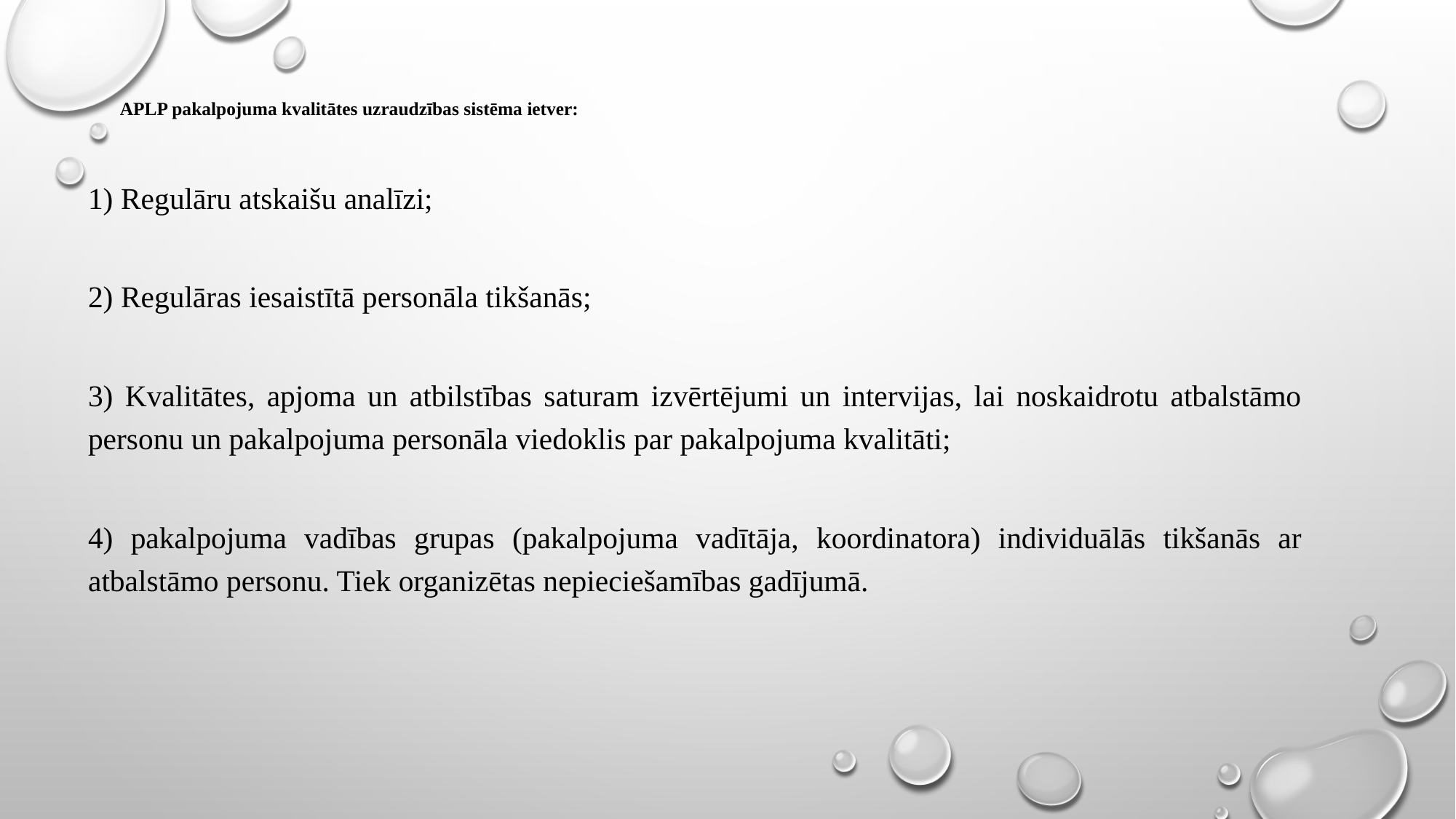

# APLP pakalpojuma kvalitātes uzraudzības sistēma ietver:
1) Regulāru atskaišu analīzi;

2) Regulāras iesaistītā personāla tikšanās;

3) Kvalitātes, apjoma un atbilstības saturam izvērtējumi un intervijas, lai noskaidrotu atbalstāmo personu un pakalpojuma personāla viedoklis par pakalpojuma kvalitāti;

4) pakalpojuma vadības grupas (pakalpojuma vadītāja, koordinatora) individuālās tikšanās ar atbalstāmo personu. Tiek organizētas nepieciešamības gadījumā.